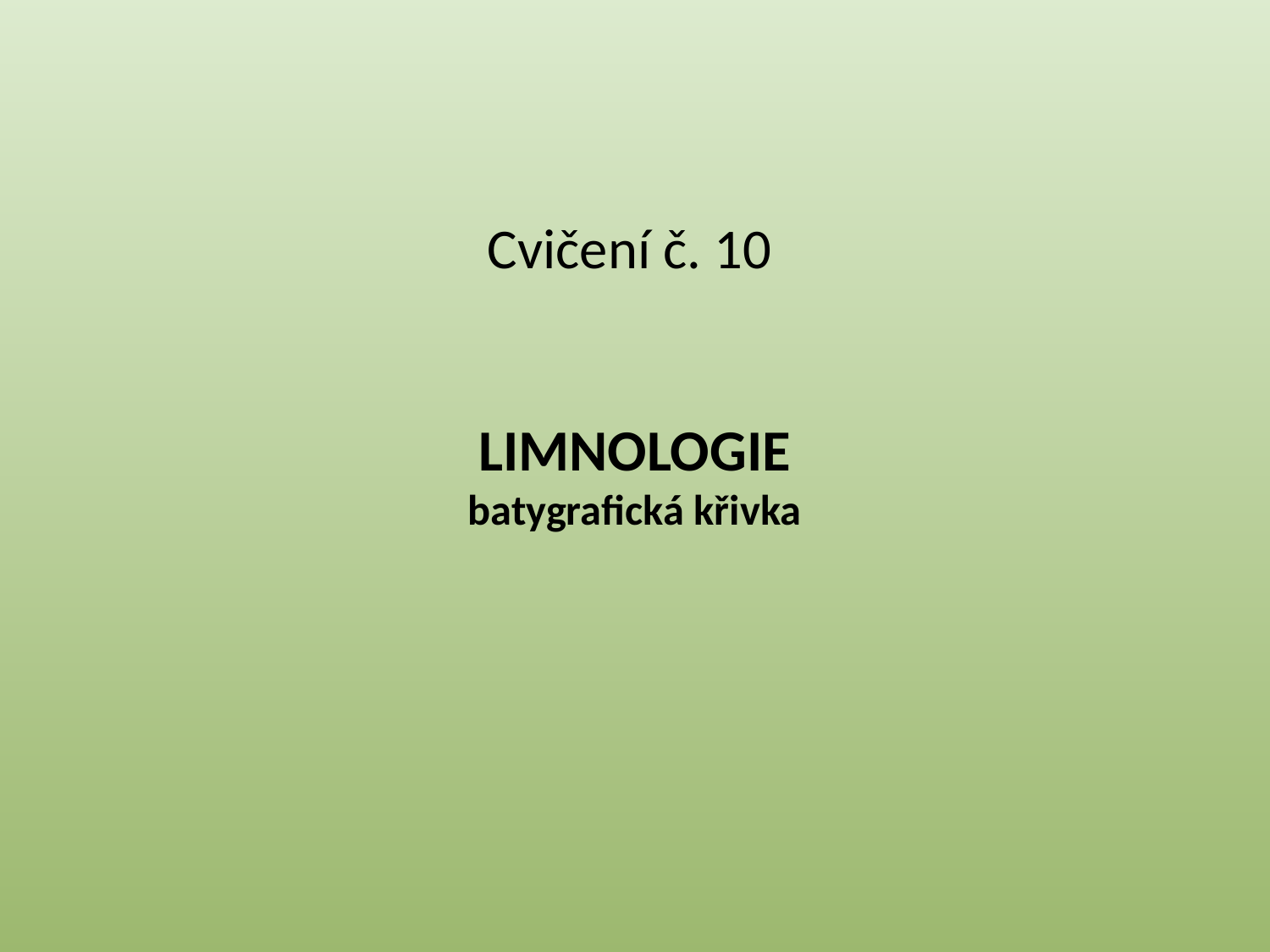

Cvičení č. 10
# LIMNOLOGIE batygrafická křivka